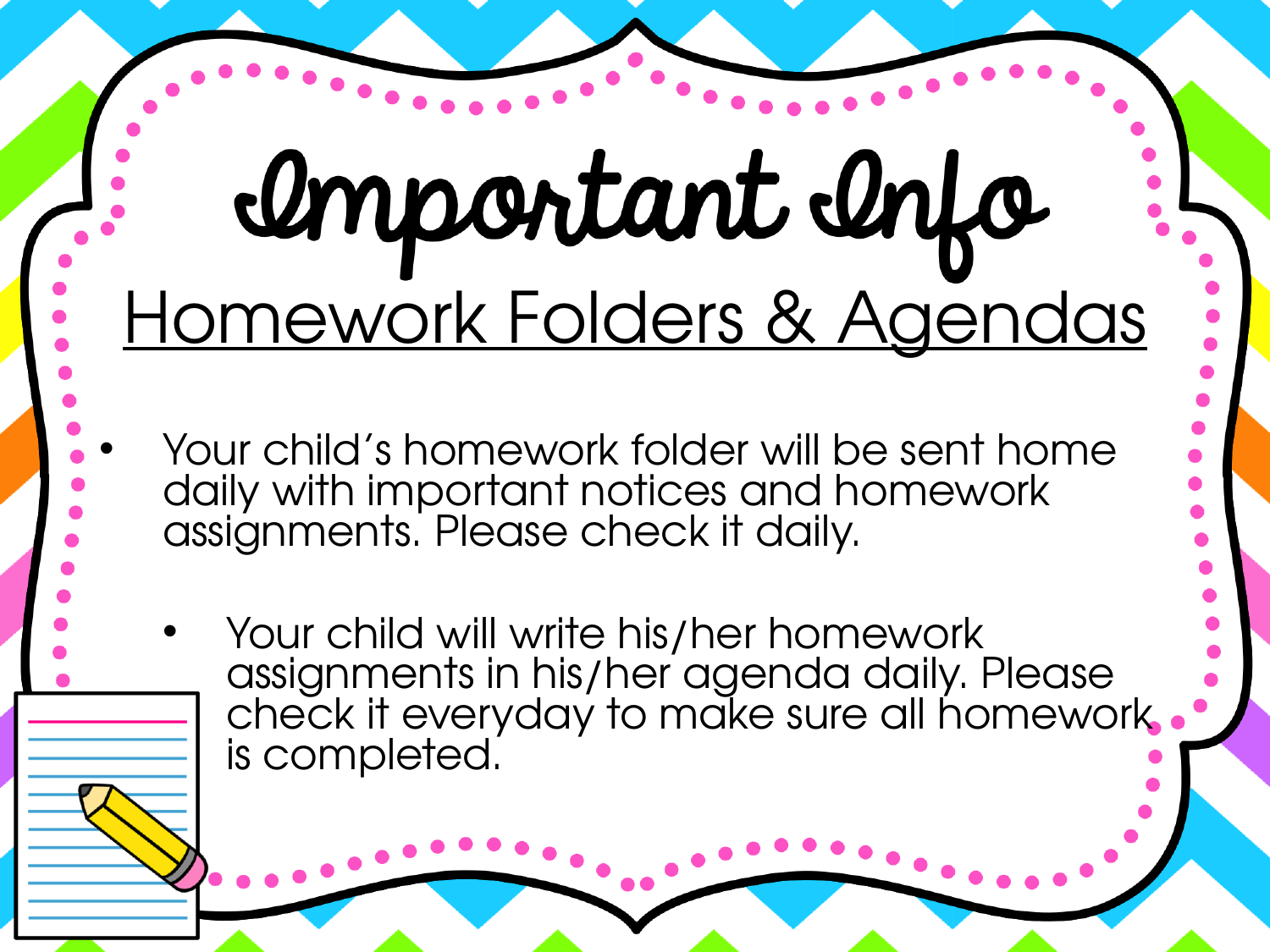

Homework Folders & Agendas

Your child’s homework folder will be sent home daily with important notices and homework assignments. Please check it daily.

Your child will write his/her homework assignments in his/her agenda daily. Please check it everyday to make sure all homework is completed.